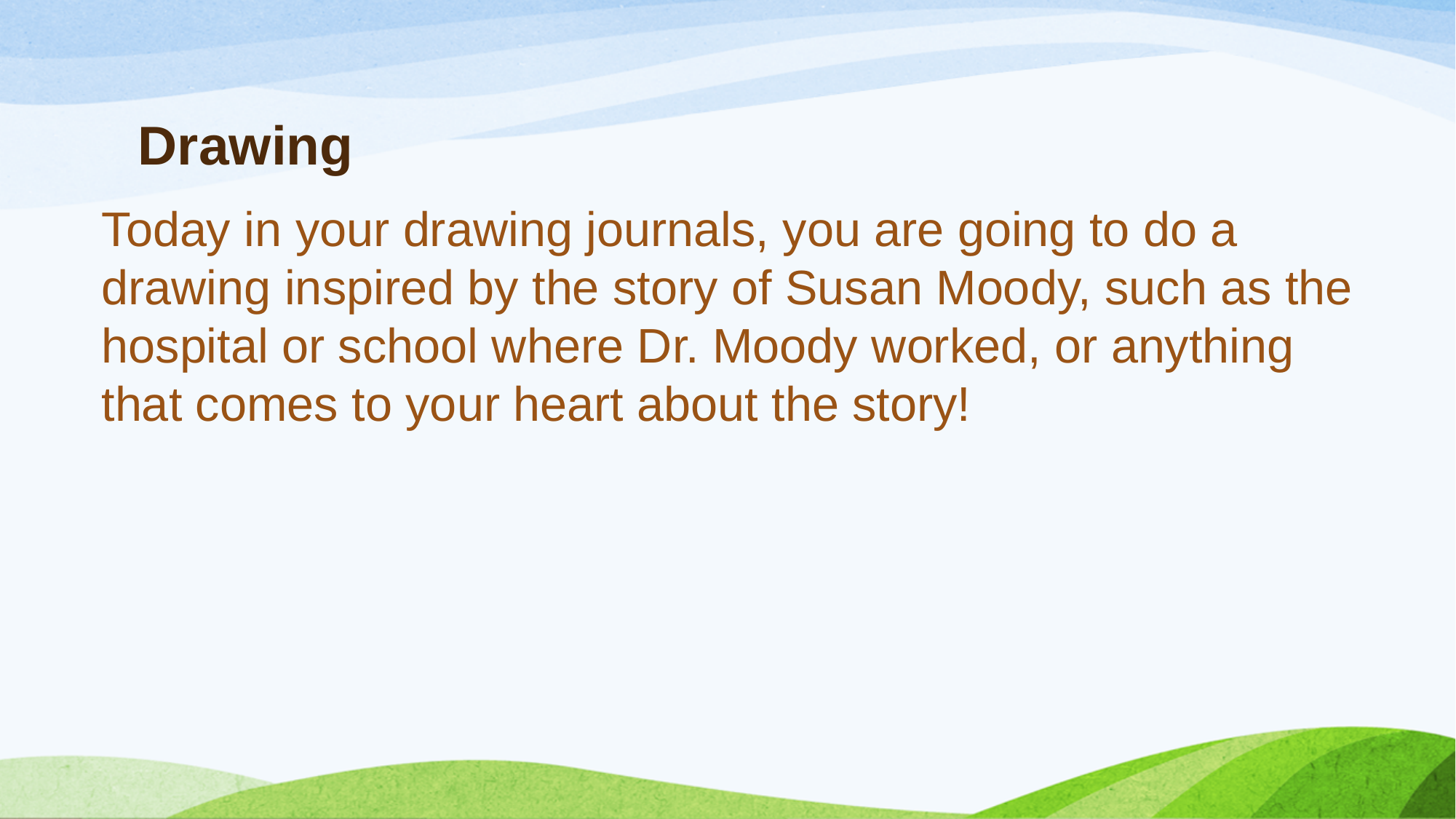

# Drawing
Today in your drawing journals, you are going to do a drawing inspired by the story of Susan Moody, such as the hospital or school where Dr. Moody worked, or anything that comes to your heart about the story!